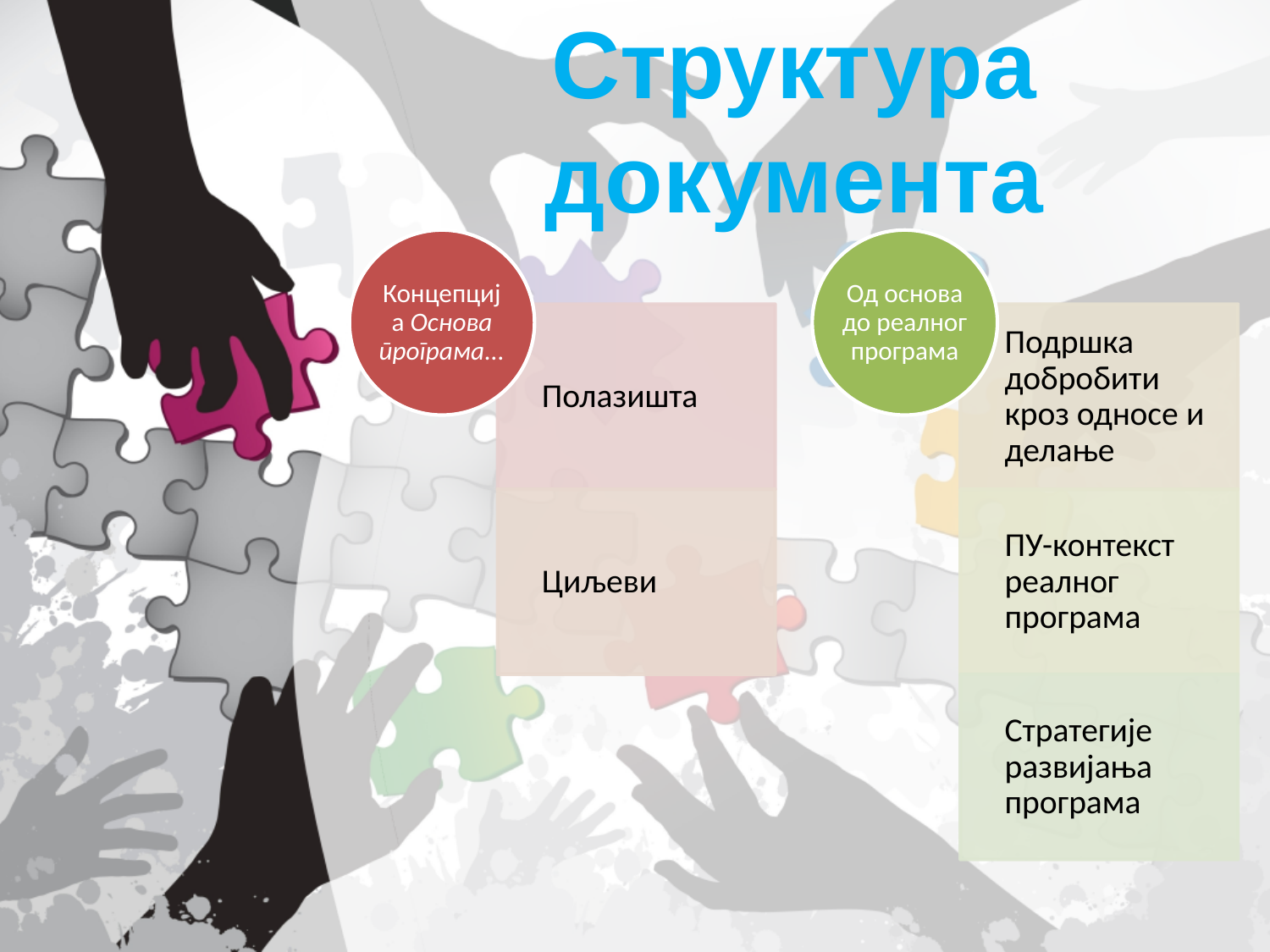

# Структура документа
Полазишта
Циљеви
Концепција Oснова програма...
Подршка добробити кроз односе и делање
ПУ-контекст реалног програма
Стратегије развијања програма
Од основа до реалног програма